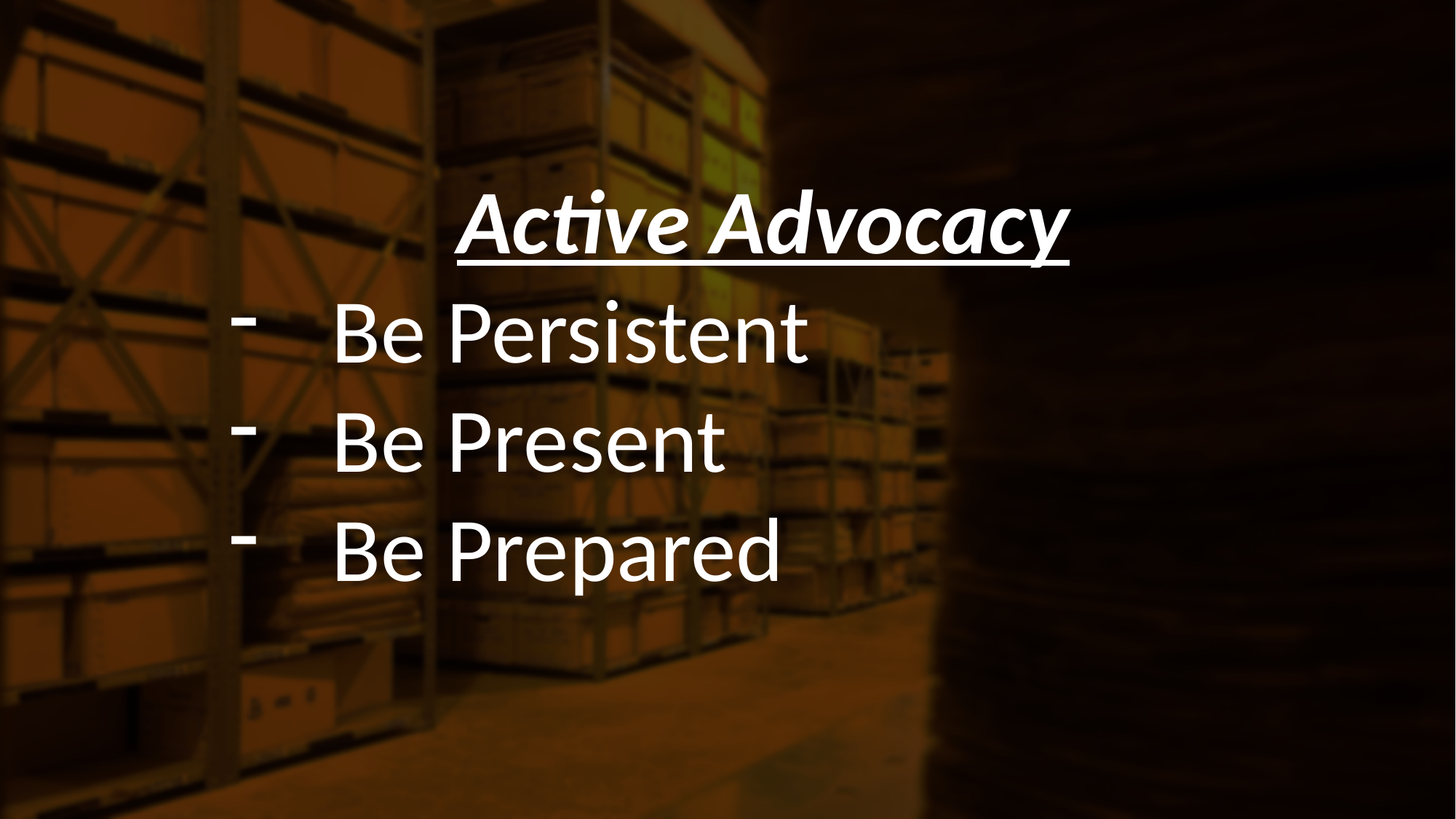

Active Advocacy
Be Persistent
Be Present
Be Prepared